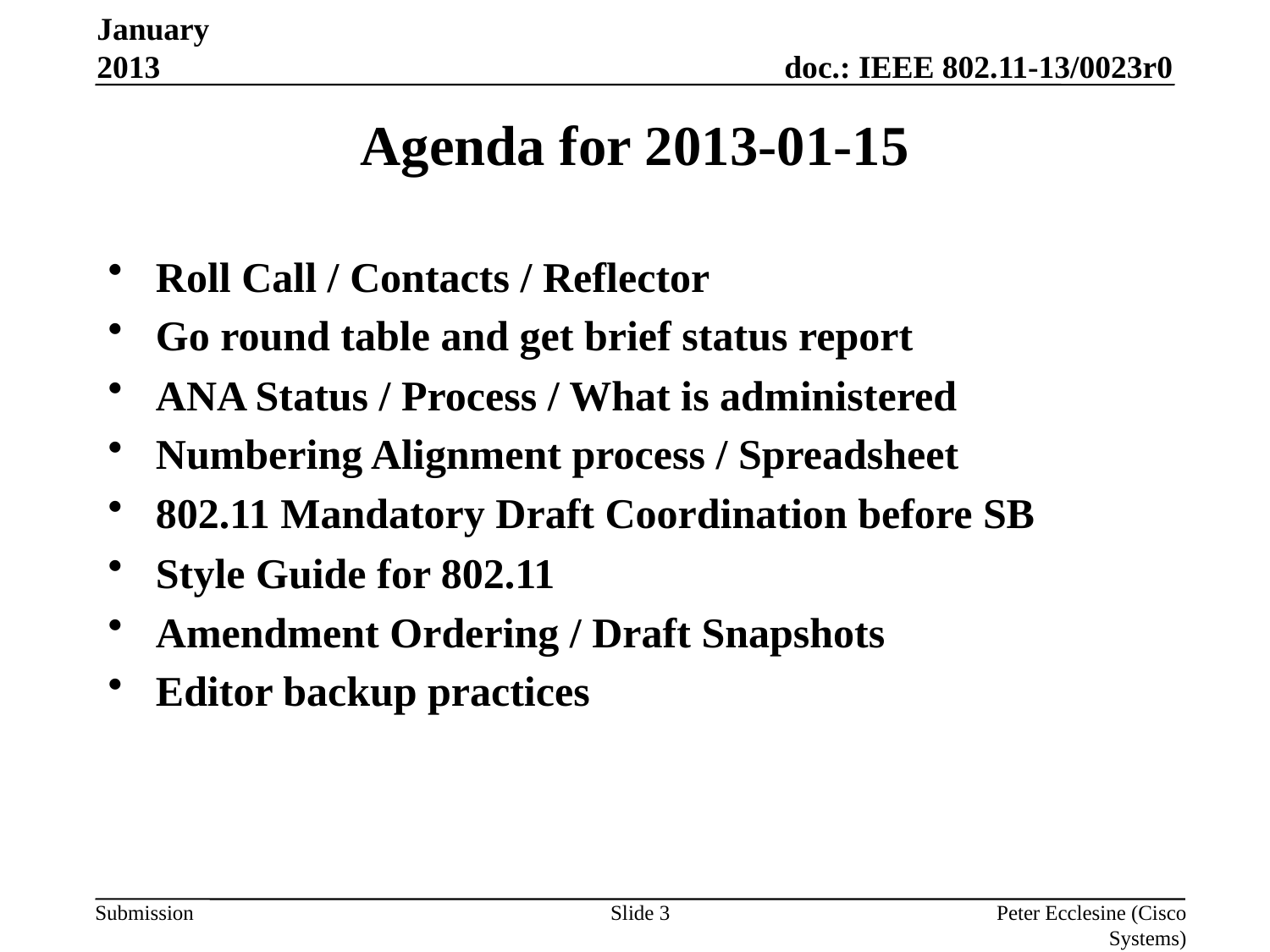

January 2013
# Agenda for 2013-01-15
Roll Call / Contacts / Reflector
Go round table and get brief status report
ANA Status / Process / What is administered
Numbering Alignment process / Spreadsheet
802.11 Mandatory Draft Coordination before SB
Style Guide for 802.11
Amendment Ordering / Draft Snapshots
Editor backup practices

Slide 3
Peter Ecclesine (Cisco Systems)